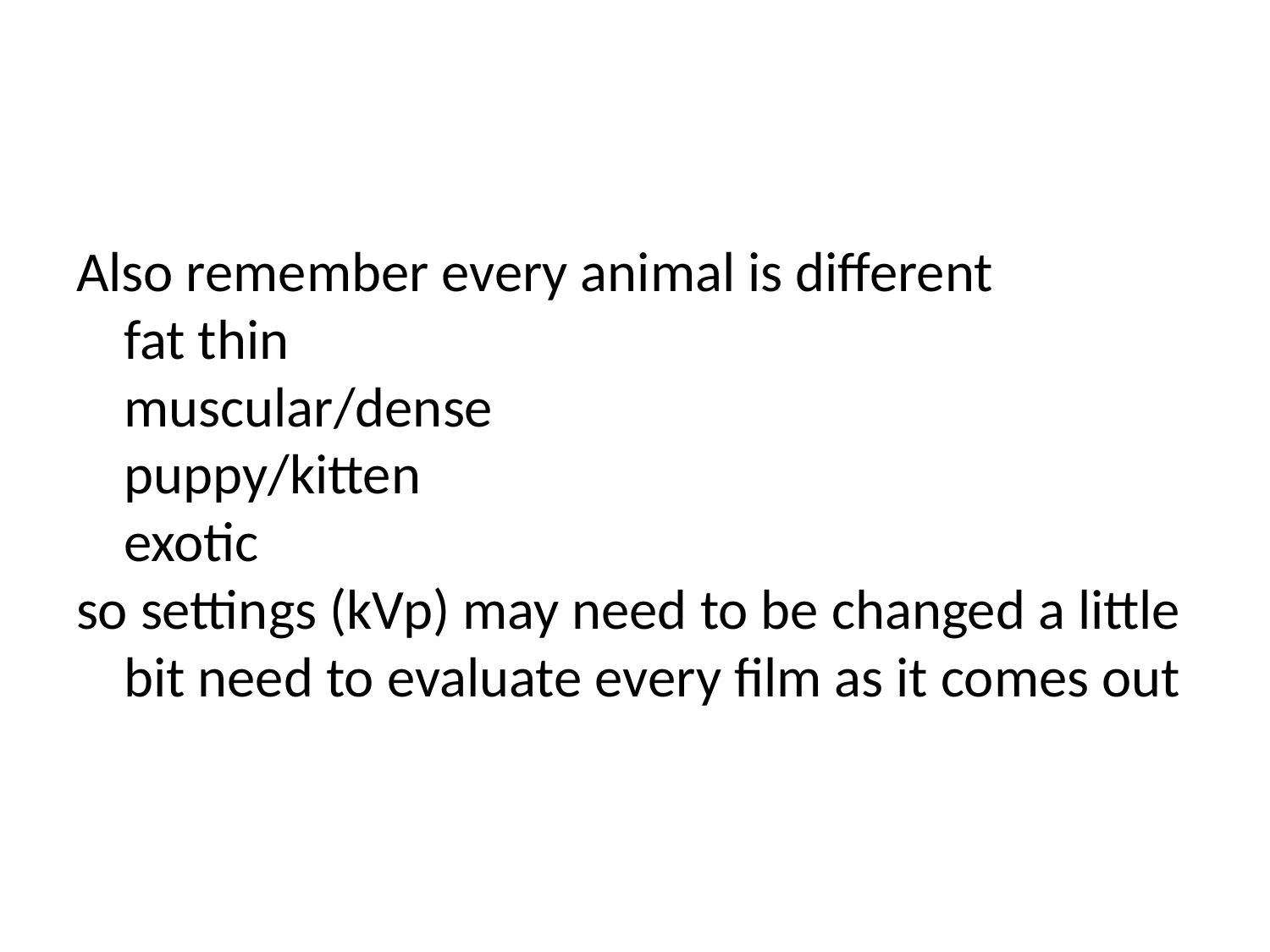

#
Also remember every animal is different
	fat thin
	muscular/dense
	puppy/kitten
	exotic
so settings (kVp) may need to be changed a little bit need to evaluate every film as it comes out